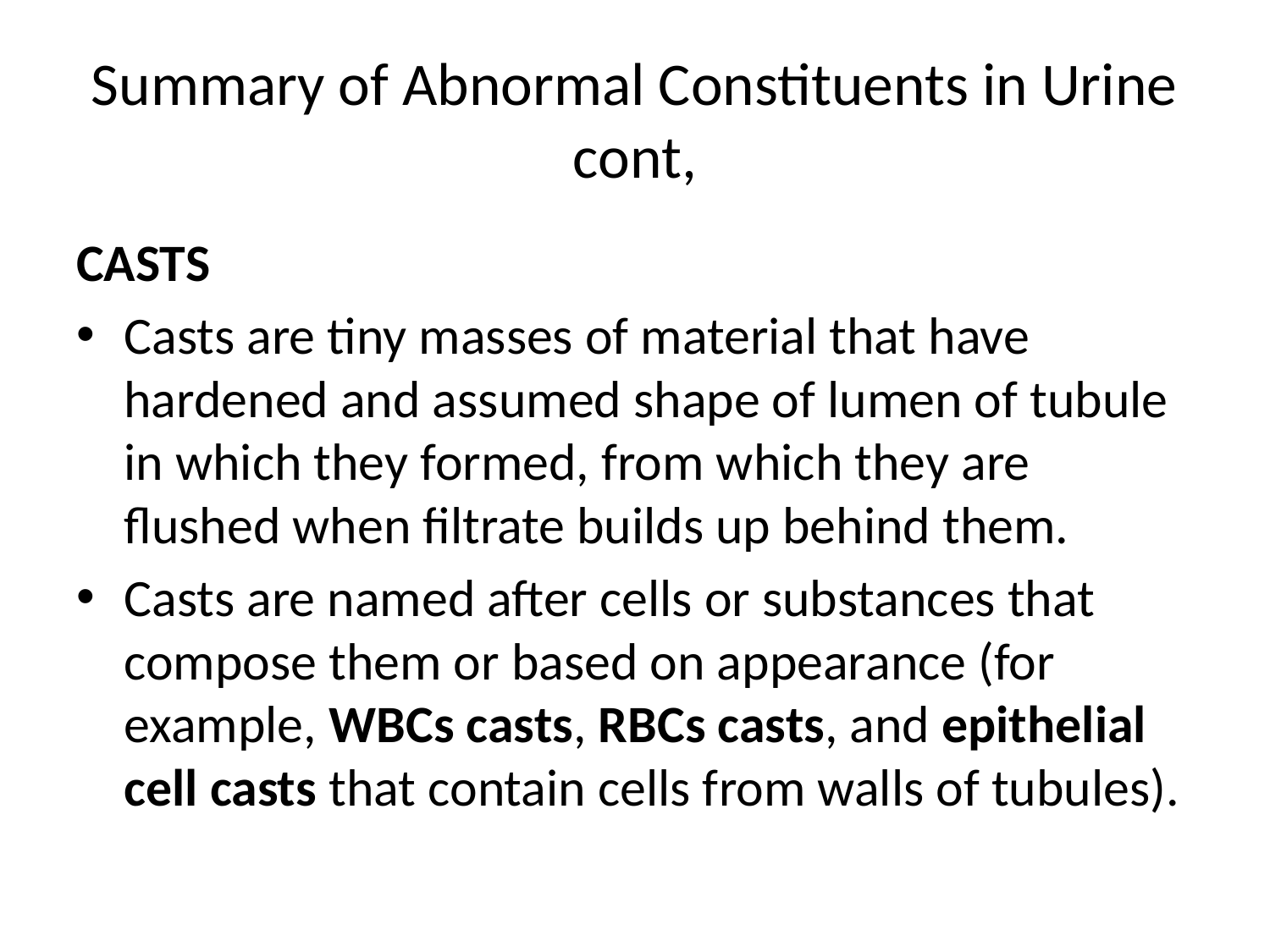

# Summary of Abnormal Constituents in Urine cont,
CASTS
Casts are tiny masses of material that have hardened and assumed shape of lumen of tubule in which they formed, from which they are flushed when filtrate builds up behind them.
Casts are named after cells or substances that compose them or based on appearance (for example, WBCs casts, RBCs casts, and epithelial cell casts that contain cells from walls of tubules).